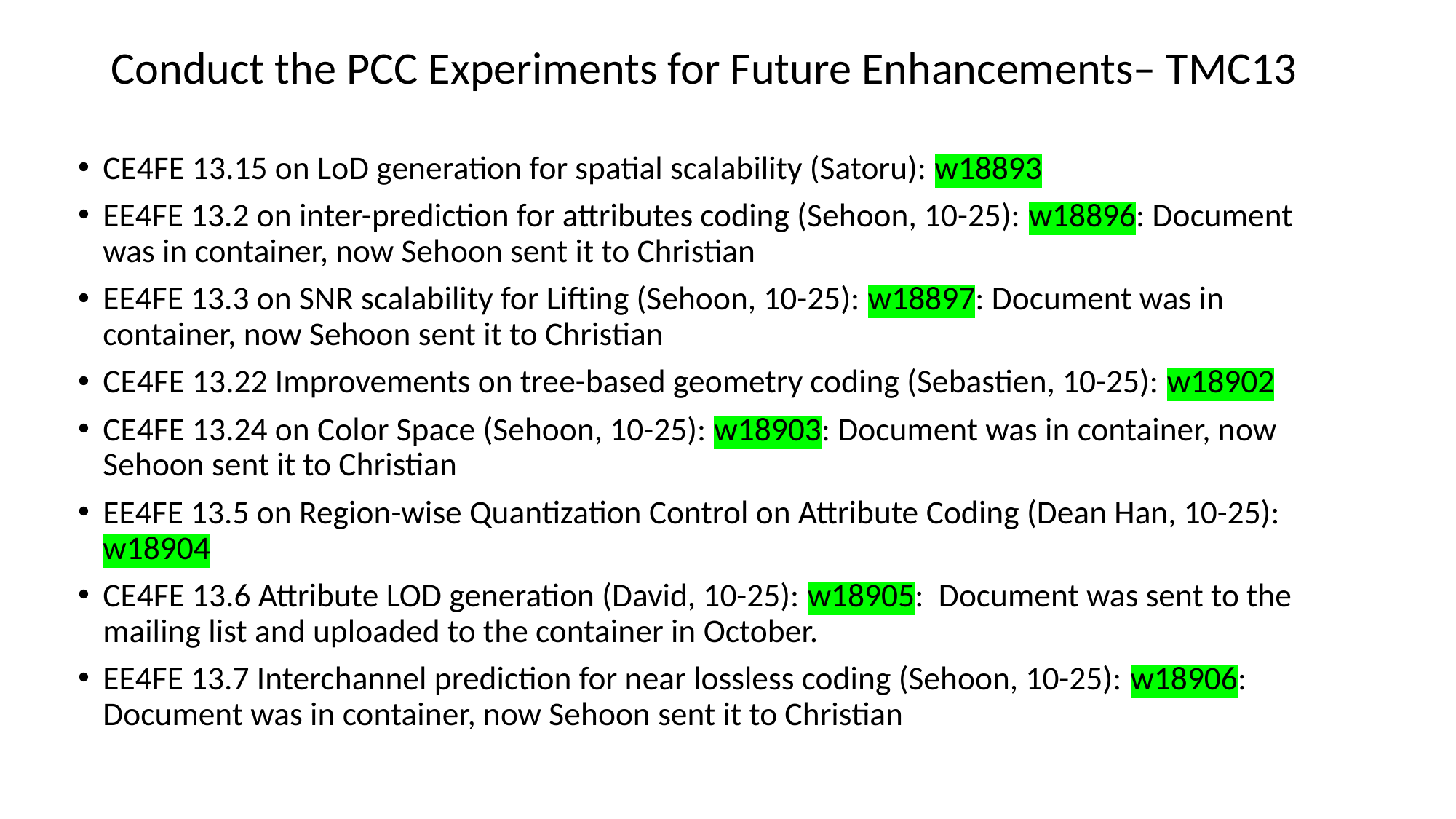

# Conduct the PCC Experiments for Future Enhancements– TMC13
CE4FE 13.15 on LoD generation for spatial scalability (Satoru): w18893
EE4FE 13.2 on inter-prediction for attributes coding (Sehoon, 10-25): w18896: Document was in container, now Sehoon sent it to Christian
EE4FE 13.3 on SNR scalability for Lifting (Sehoon, 10-25): w18897: Document was in container, now Sehoon sent it to Christian
CE4FE 13.22 Improvements on tree-based geometry coding (Sebastien, 10-25): w18902
CE4FE 13.24 on Color Space (Sehoon, 10-25): w18903: Document was in container, now Sehoon sent it to Christian
EE4FE 13.5 on Region-wise Quantization Control on Attribute Coding (Dean Han, 10-25): w18904
CE4FE 13.6 Attribute LOD generation (David, 10-25): w18905:  Document was sent to the mailing list and uploaded to the container in October.
EE4FE 13.7 Interchannel prediction for near lossless coding (Sehoon, 10-25): w18906: Document was in container, now Sehoon sent it to Christian